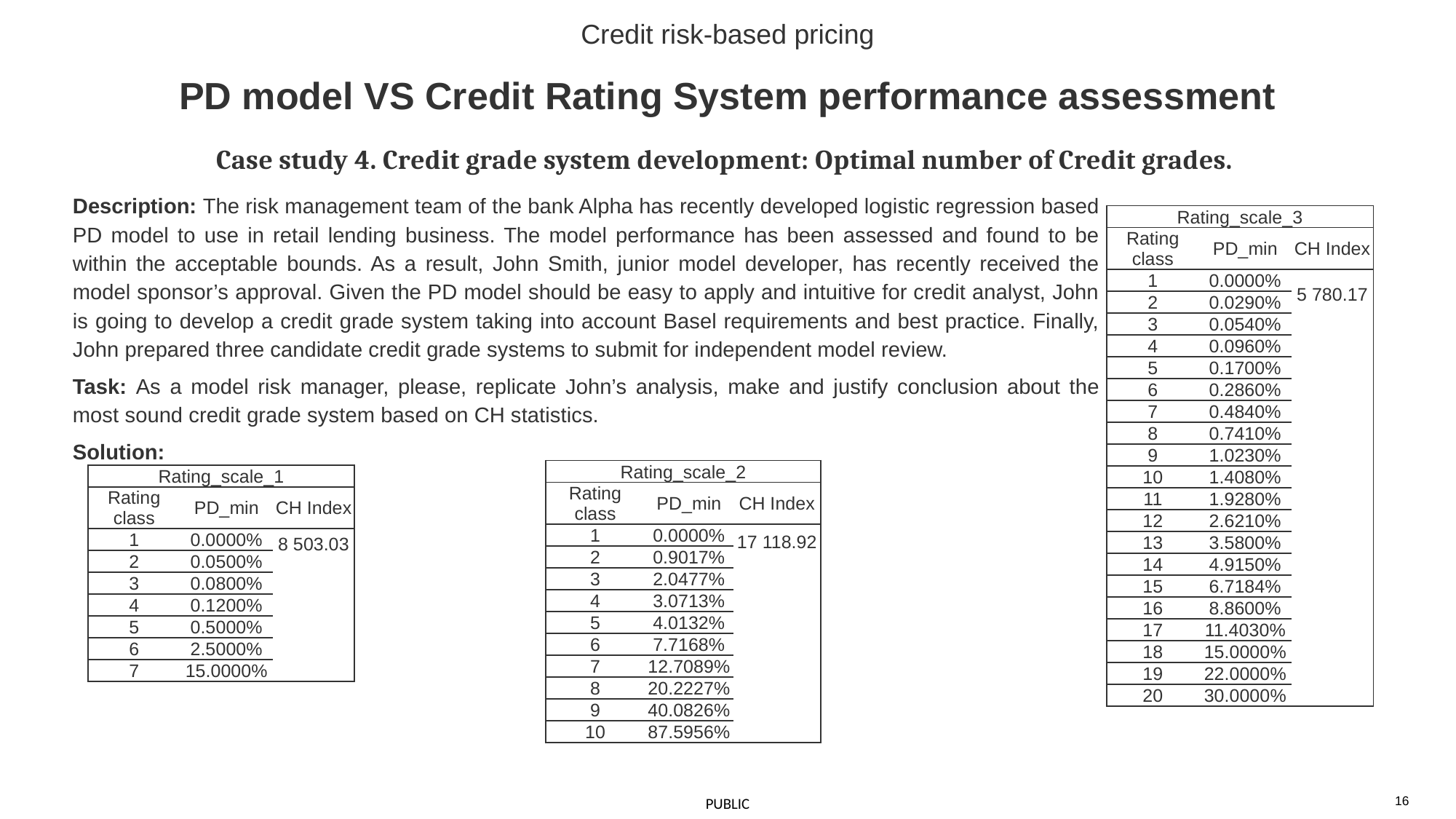

16
# Credit risk-based pricing PD model VS Credit Rating System performance assessment
Case study 4. Credit grade system development: Optimal number of Credit grades.
Description: The risk management team of the bank Alpha has recently developed logistic regression based PD model to use in retail lending business. The model performance has been assessed and found to be within the acceptable bounds. As a result, John Smith, junior model developer, has recently received the model sponsor’s approval. Given the PD model should be easy to apply and intuitive for credit analyst, John is going to develop a credit grade system taking into account Basel requirements and best practice. Finally, John prepared three candidate credit grade systems to submit for independent model review.
Task: As a model risk manager, please, replicate John’s analysis, make and justify conclusion about the most sound credit grade system based on CH statistics.
Solution:

| Rating\_scale\_3 |  |  |
| --- | --- | --- |
| Rating class | PD\_min | CH Index |
| 1 | 0.0000% | 5 780.17 |
| 2 | 0.0290% |  |
| 3 | 0.0540% |  |
| 4 | 0.0960% |  |
| 5 | 0.1700% |  |
| 6 | 0.2860% |  |
| 7 | 0.4840% |  |
| 8 | 0.7410% |  |
| 9 | 1.0230% |  |
| 10 | 1.4080% |  |
| 11 | 1.9280% |  |
| 12 | 2.6210% |  |
| 13 | 3.5800% |  |
| 14 | 4.9150% |  |
| 15 | 6.7184% |  |
| 16 | 8.8600% |  |
| 17 | 11.4030% |  |
| 18 | 15.0000% |  |
| 19 | 22.0000% |  |
| 20 | 30.0000% |  |
| Rating\_scale\_2 |  |  |
| --- | --- | --- |
| Rating class | PD\_min | CH Index |
| 1 | 0.0000% | 17 118.92 |
| 2 | 0.9017% |  |
| 3 | 2.0477% |  |
| 4 | 3.0713% |  |
| 5 | 4.0132% |  |
| 6 | 7.7168% |  |
| 7 | 12.7089% |  |
| 8 | 20.2227% |  |
| 9 | 40.0826% |  |
| 10 | 87.5956% |  |
| Rating\_scale\_1 |  |  |
| --- | --- | --- |
| Rating class | PD\_min | CH Index |
| 1 | 0.0000% | 8 503.03 |
| 2 | 0.0500% |  |
| 3 | 0.0800% |  |
| 4 | 0.1200% |  |
| 5 | 0.5000% |  |
| 6 | 2.5000% |  |
| 7 | 15.0000% |  |